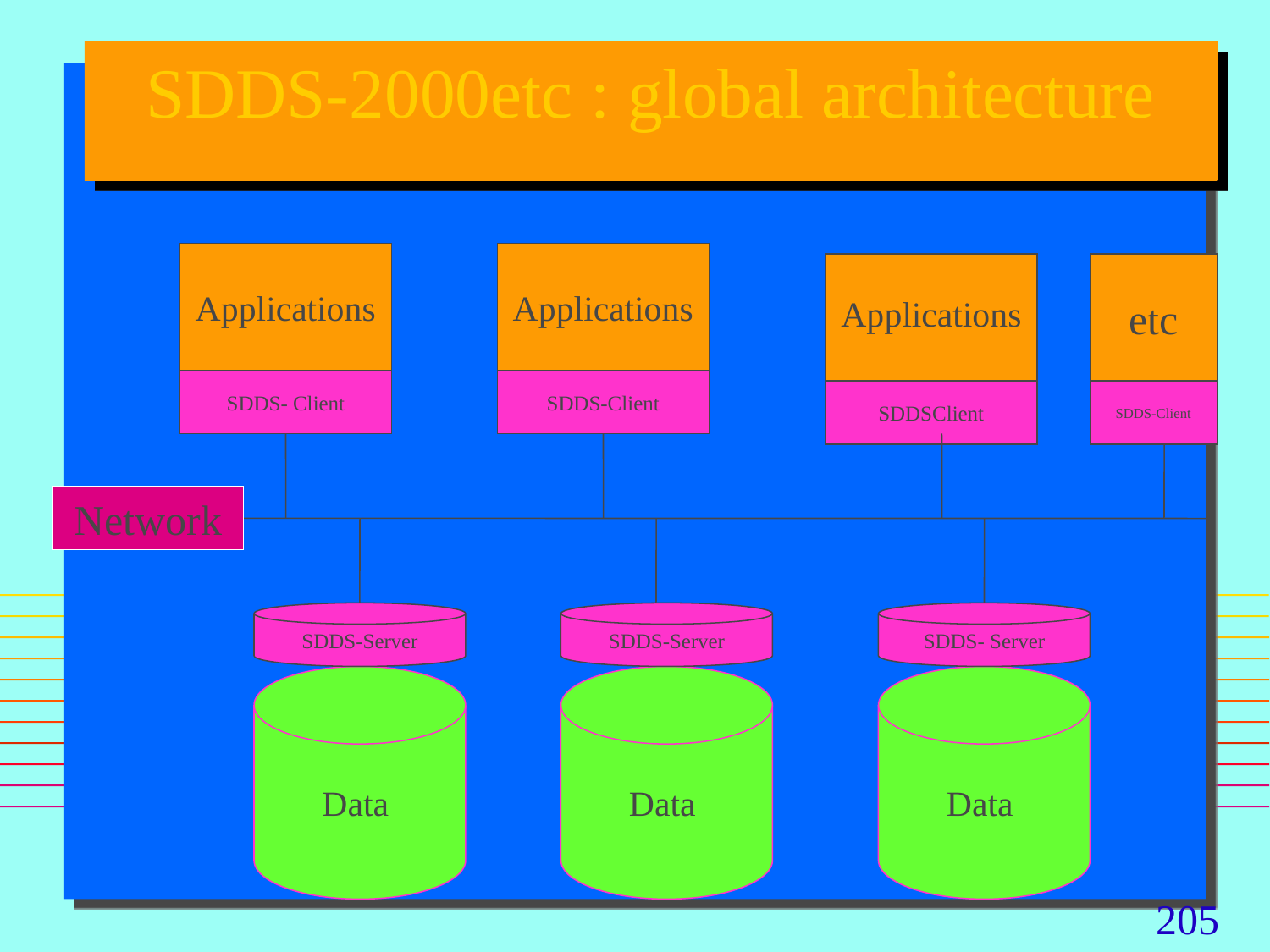

# SDDS-2000etc : global architecture
Applications
Applications

Applications

etc
SDDS- Client
SDDS-Client
SDDSClient
SDDS-Client

Network

SDDS-Server
SDDS-Server
SDDS- Server

Data

Data
Data